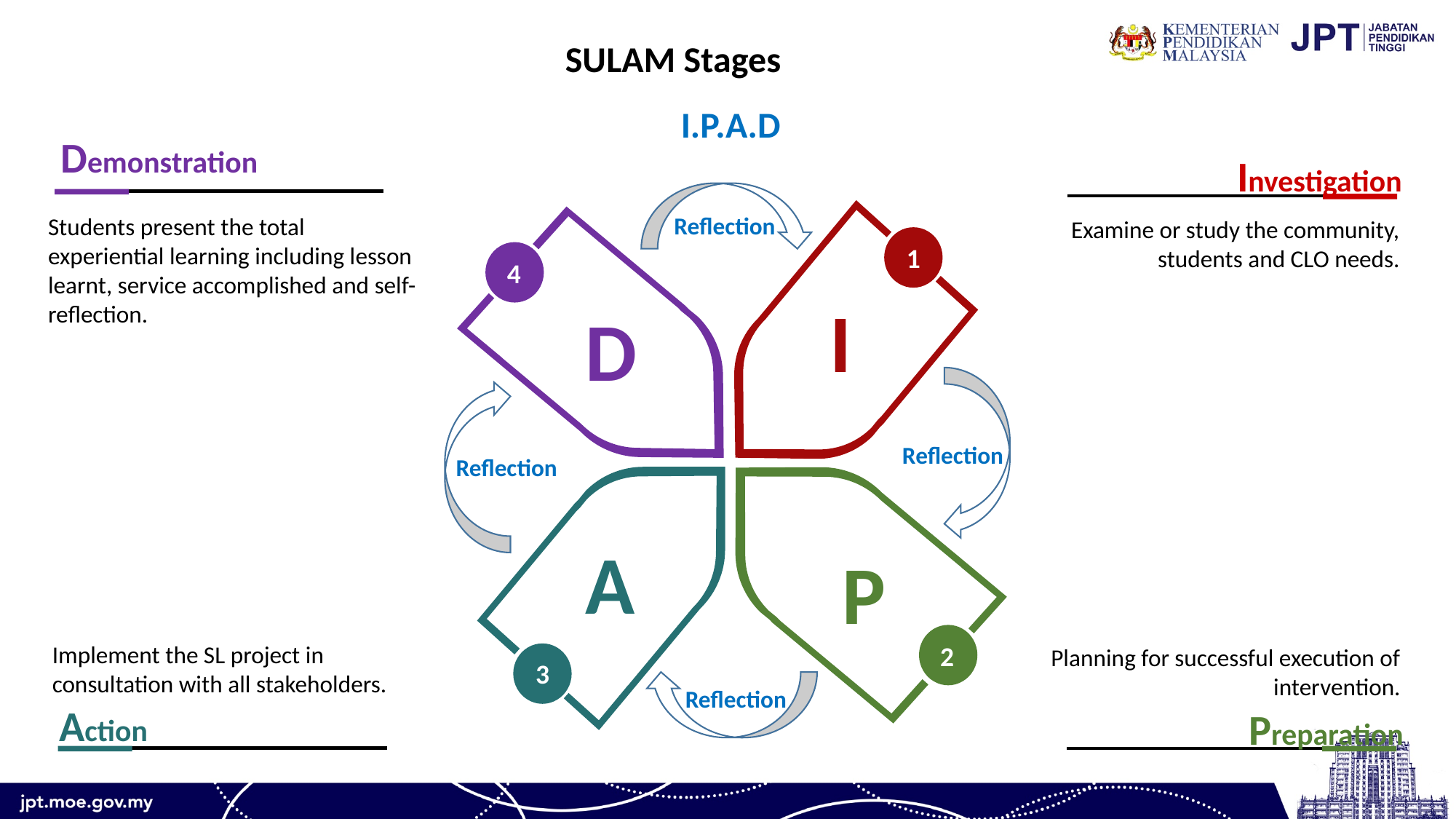

SULAM Stages
I.P.A.D
Demonstration

Students present the total experiential learning including lesson learnt, service accomplished and self-reflection.

Investigation

Examine or study the community, students and CLO needs.

Reflection

1

4
I
D

Reflection
Reflection
A
P

Implement the SL project in consultation with all stakeholders.
2
Planning for successful execution of intervention.

3

Reflection
Action

Preparation